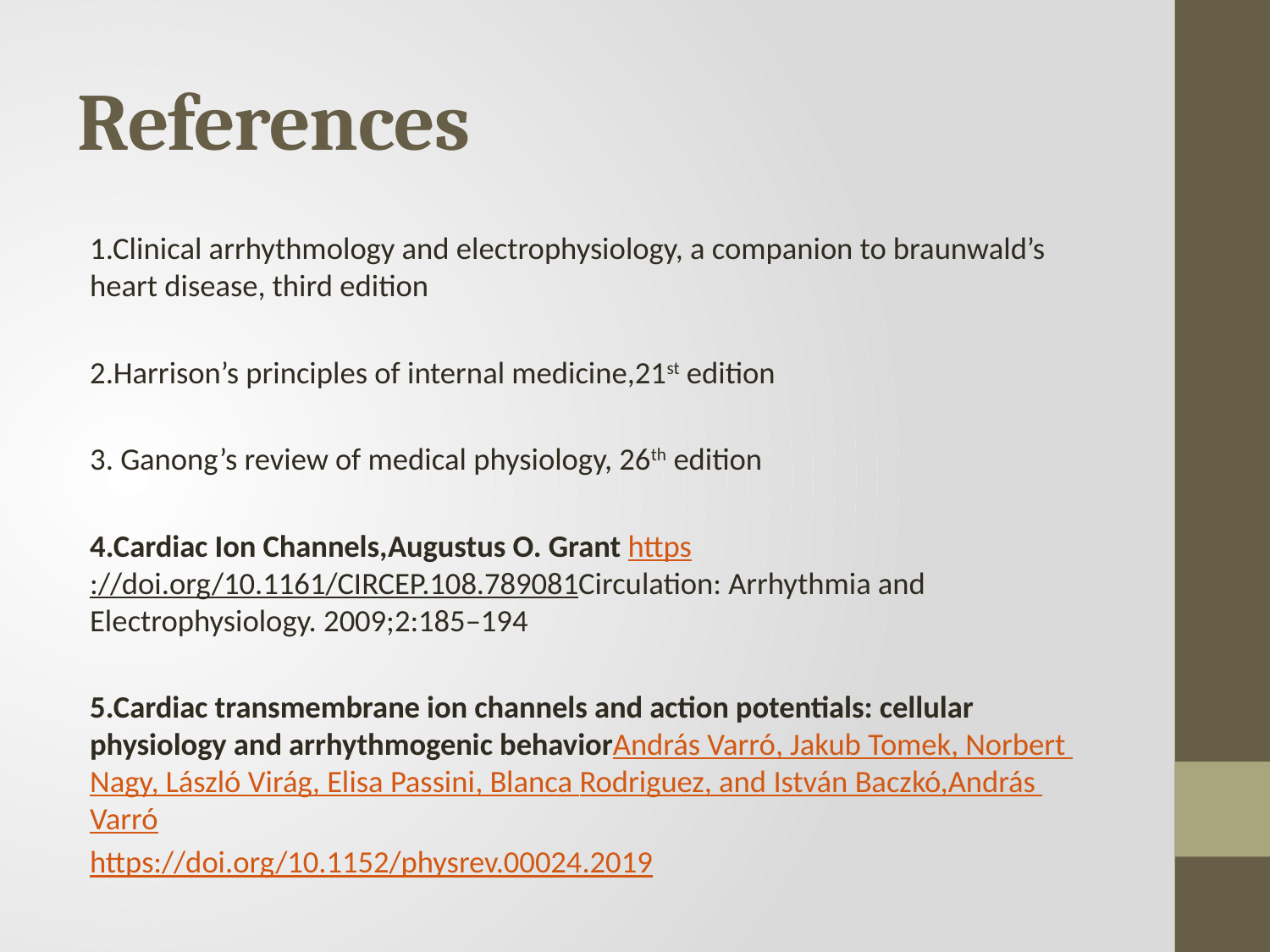

# References
1.Clinical arrhythmology and electrophysiology, a companion to braunwald’s heart disease, third edition

2.Harrison’s principles of internal medicine,21st edition

3. Ganong’s review of medical physiology, 26th edition

4.Cardiac Ion Channels,Augustus O. Grant https://doi.org/10.1161/CIRCEP.108.789081Circulation: Arrhythmia and Electrophysiology. 2009;2:185–194

5.Cardiac transmembrane ion channels and action potentials: cellular physiology and arrhythmogenic behaviorAndrás Varró, Jakub Tomek, Norbert Nagy, László Virág, Elisa Passini, Blanca Rodriguez, and István Baczkó,András Varró
https://doi.org/10.1152/physrev.00024.2019